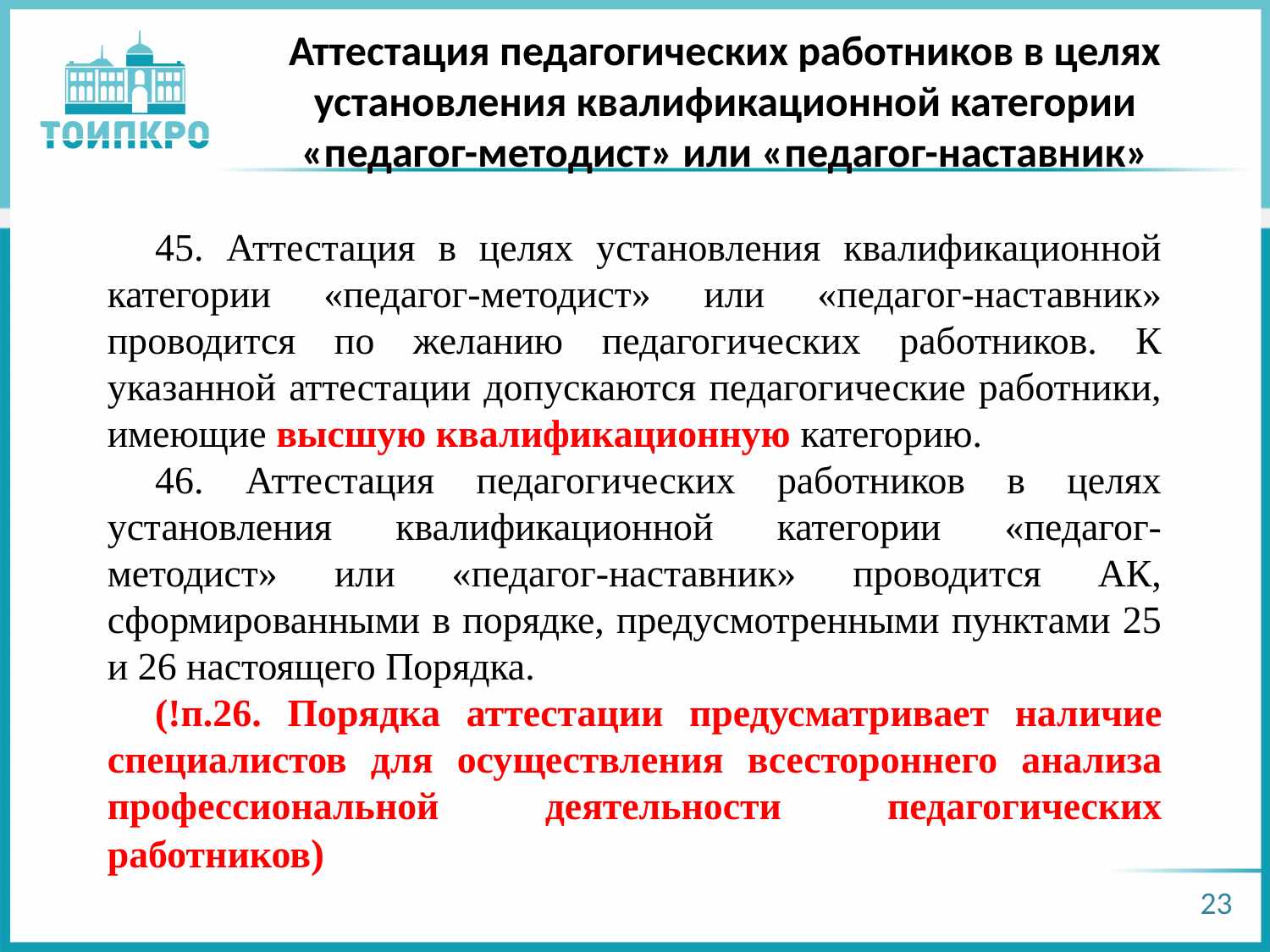

Аттестация педагогических работников в целях установления квалификационной категории «педагог-методист» или «педагог-наставник»
45. Аттестация в целях установления квалификационной категории «педагог-методист» или «педагог-наставник» проводится по желанию педагогических работников. К указанной аттестации допускаются педагогические работники, имеющие высшую квалификационную категорию.
46. Аттестация педагогических работников в целях установления квалификационной категории «педагог-методист» или «педагог-наставник» проводится АК, сформированными в порядке, предусмотренными пунктами 25 и 26 настоящего Порядка.
(!п.26. Порядка аттестации предусматривает наличие специалистов для осуществления всестороннего анализа профессиональной деятельности педагогических работников)
23